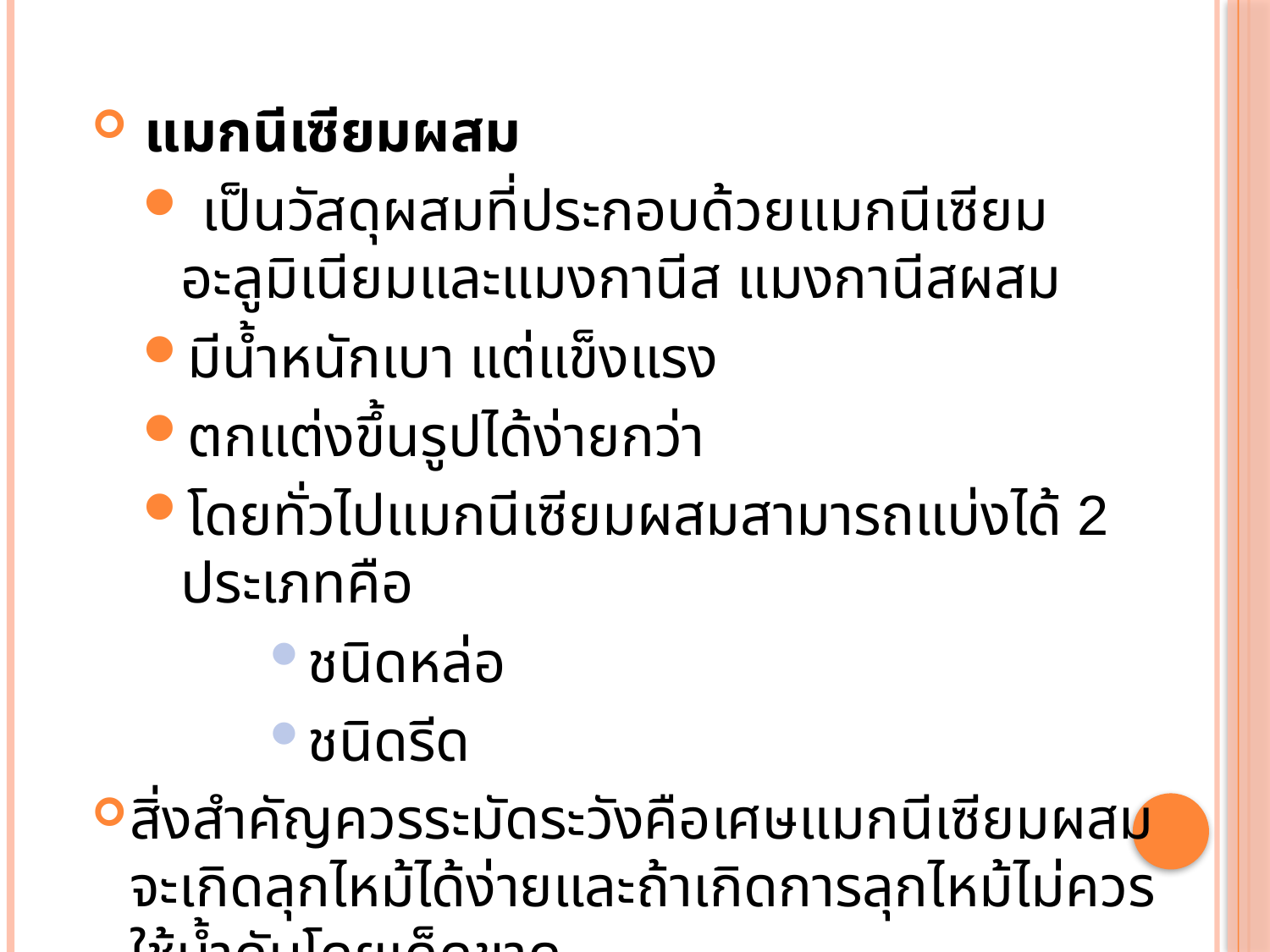

แมกนีเซียมผสม
 เป็นวัสดุผสมที่ประกอบด้วยแมกนีเซียม อะลูมิเนียมและแมงกานีส แมงกานีสผสม
มีน้ำหนักเบา แต่แข็งแรง
ตกแต่งขึ้นรูปได้ง่ายกว่า
โดยทั่วไปแมกนีเซียมผสมสามารถแบ่งได้ 2 ประเภทคือ
ชนิดหล่อ
ชนิดรีด
สิ่งสำคัญควรระมัดระวังคือเศษแมกนีเซียมผสมจะเกิดลุกไหม้ได้ง่ายและถ้าเกิดการลุกไหม้ไม่ควรใช้น้ำดับโดยเด็ดขาด